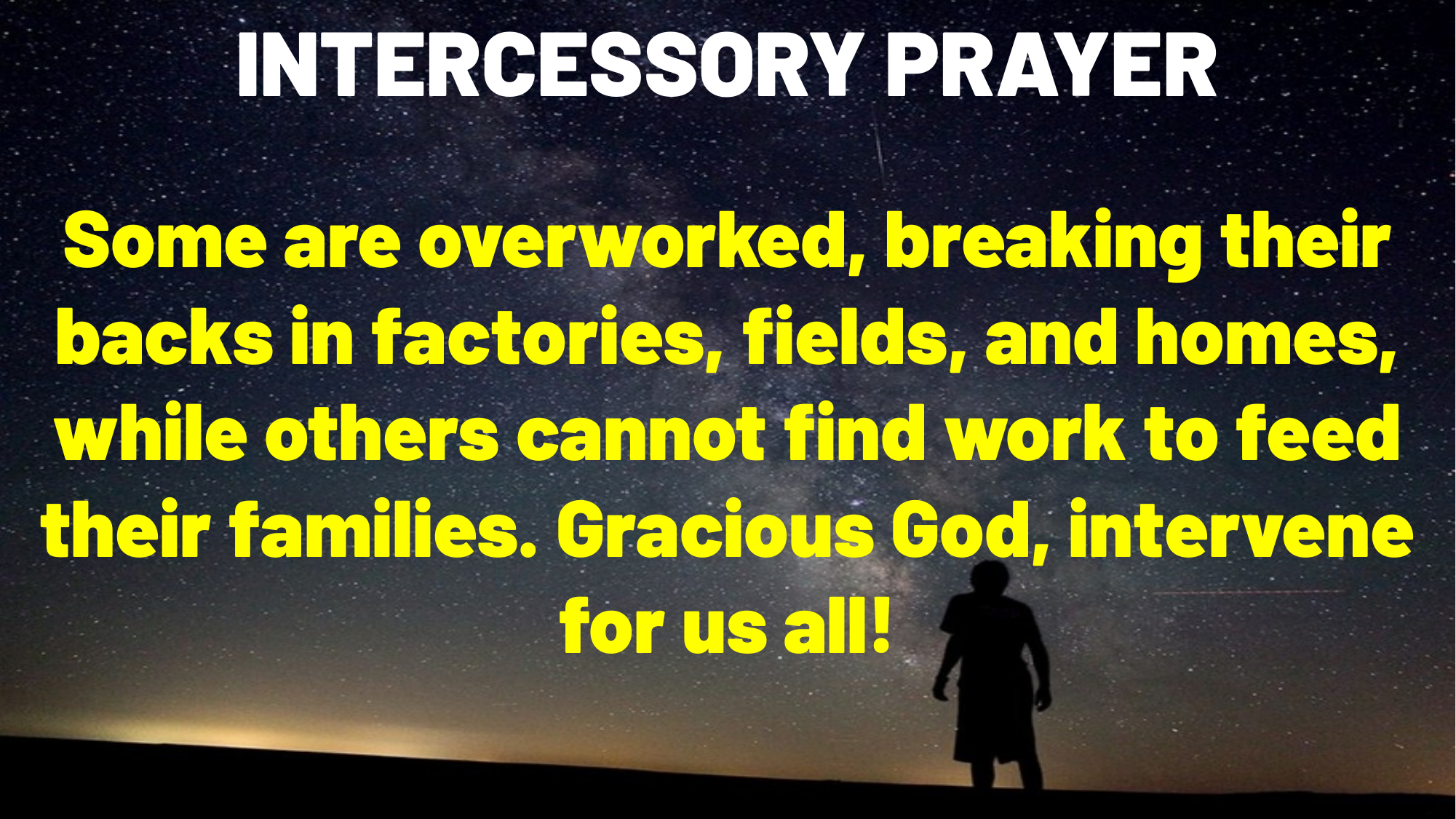

INTERCESSORY PRAYER

Some are overworked, breaking their backs in factories, fields, and homes, while others cannot find work to feed their families. Gracious God, intervene for us all!